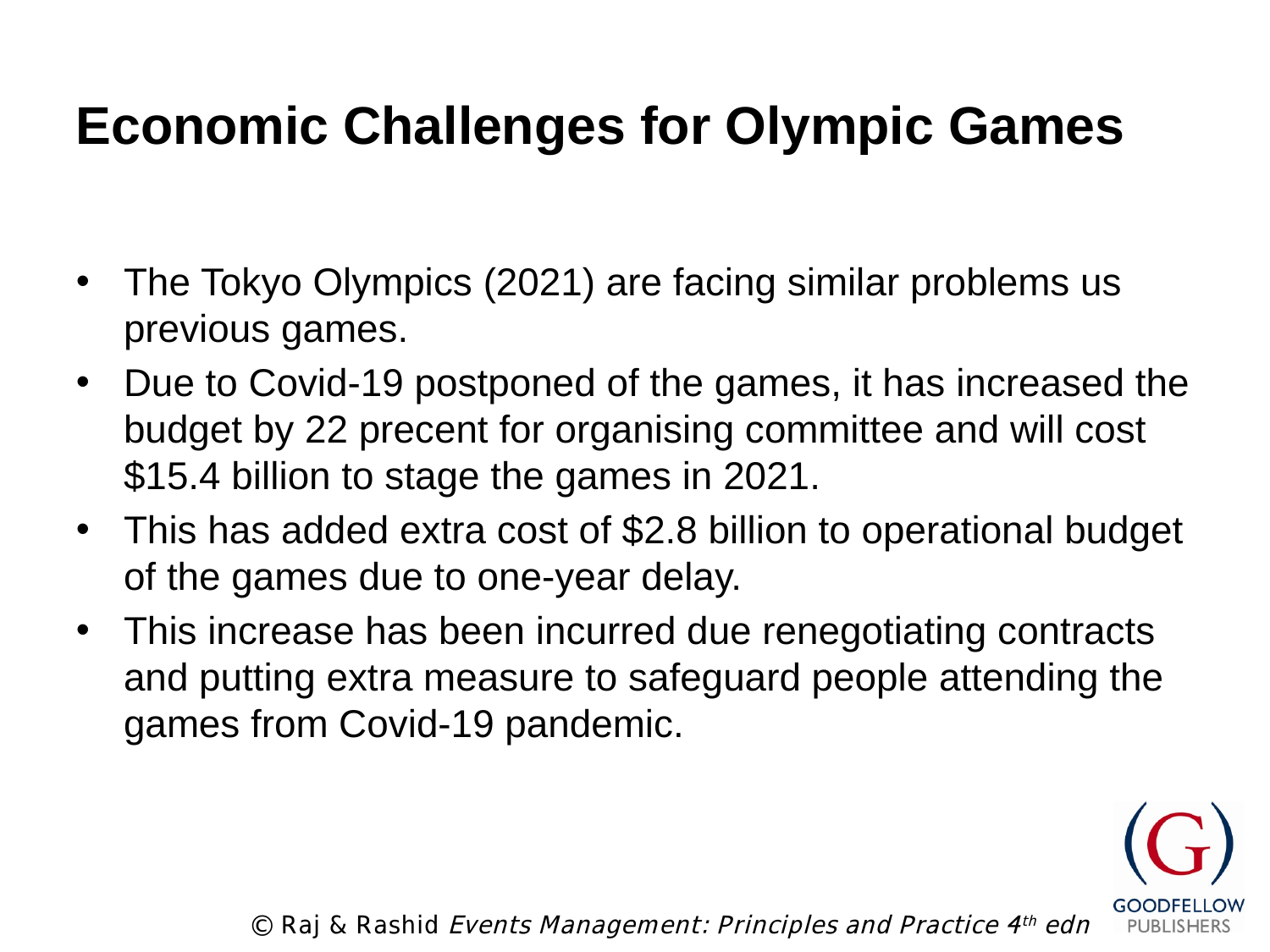

# Economic Challenges for Olympic Games
The Tokyo Olympics (2021) are facing similar problems us previous games.
Due to Covid-19 postponed of the games, it has increased the budget by 22 precent for organising committee and will cost $15.4 billion to stage the games in 2021.
This has added extra cost of $2.8 billion to operational budget of the games due to one-year delay.
This increase has been incurred due renegotiating contracts and putting extra measure to safeguard people attending the games from Covid-19 pandemic.